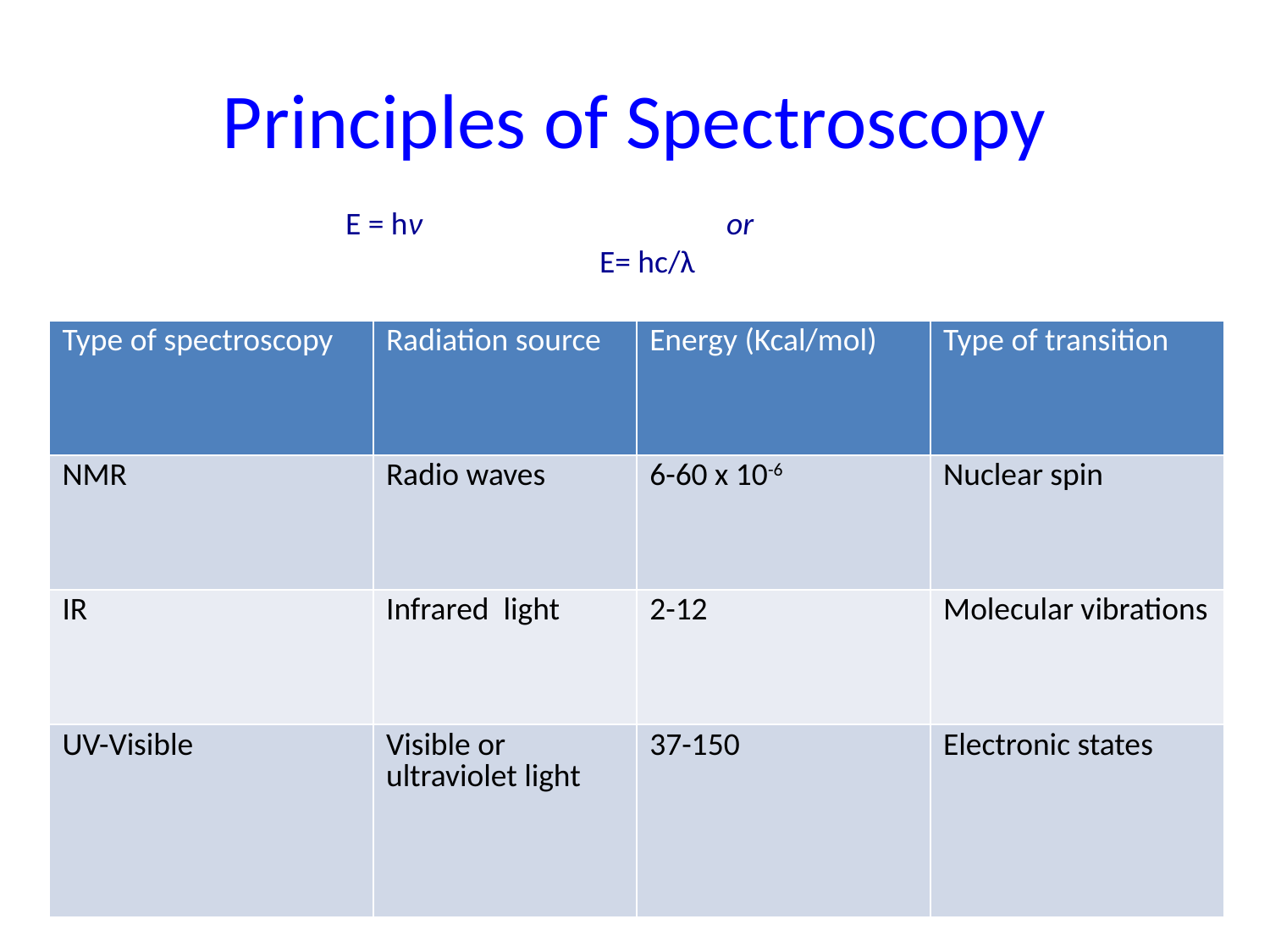

# Principles of Spectroscopy
E = hν			or  			E= hc/λ
| Type of spectroscopy | Radiation source | Energy (Kcal/mol) | Type of transition |
| --- | --- | --- | --- |
| NMR | Radio waves | 6-60 x 10-6 | Nuclear spin |
| IR | Infrared light | 2-12 | Molecular vibrations |
| UV-Visible | Visible or ultraviolet light | 37-150 | Electronic states |
5